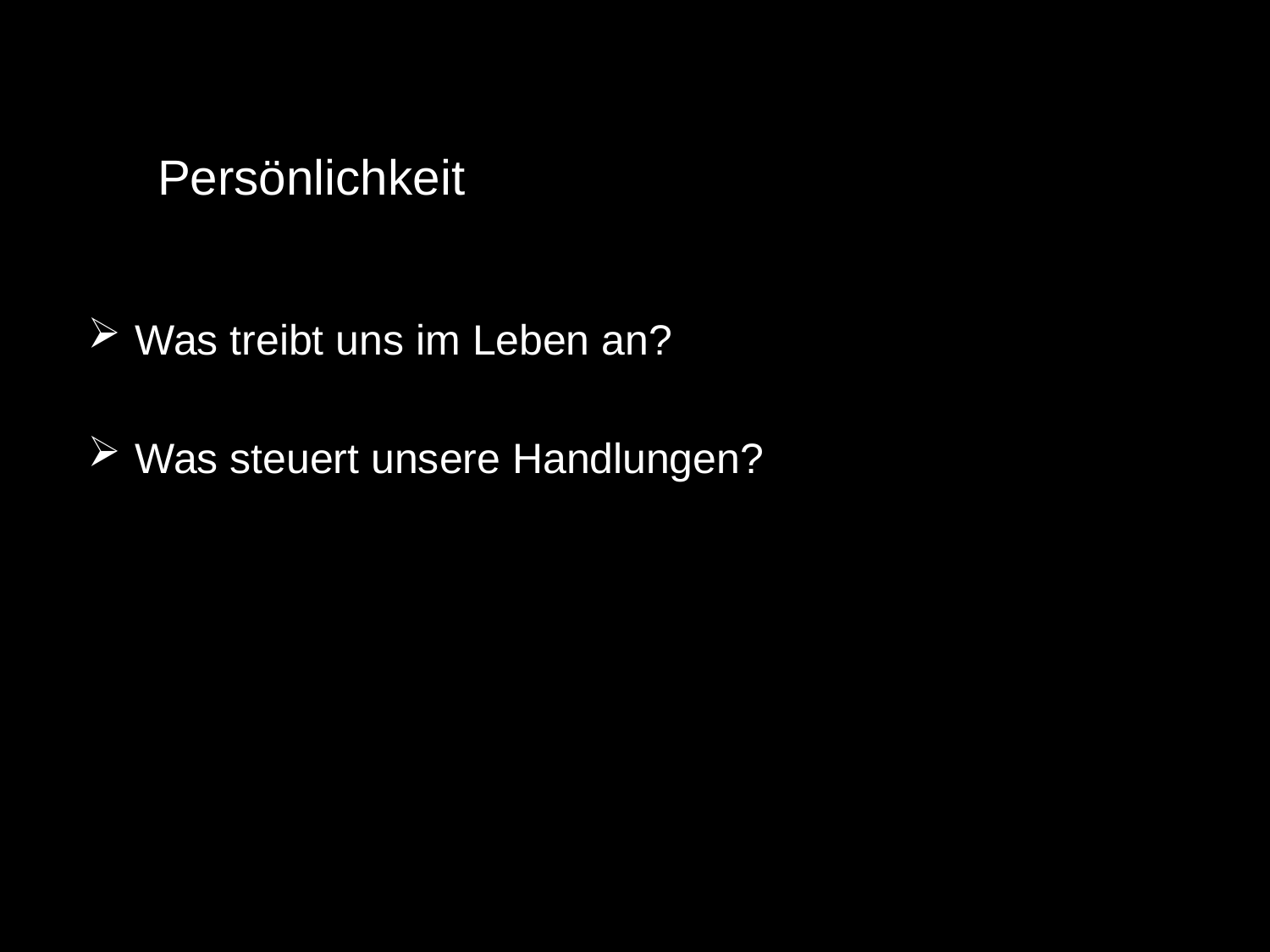

Persönlichkeit
Was treibt uns im Leben an?

Was steuert unsere Handlungen?